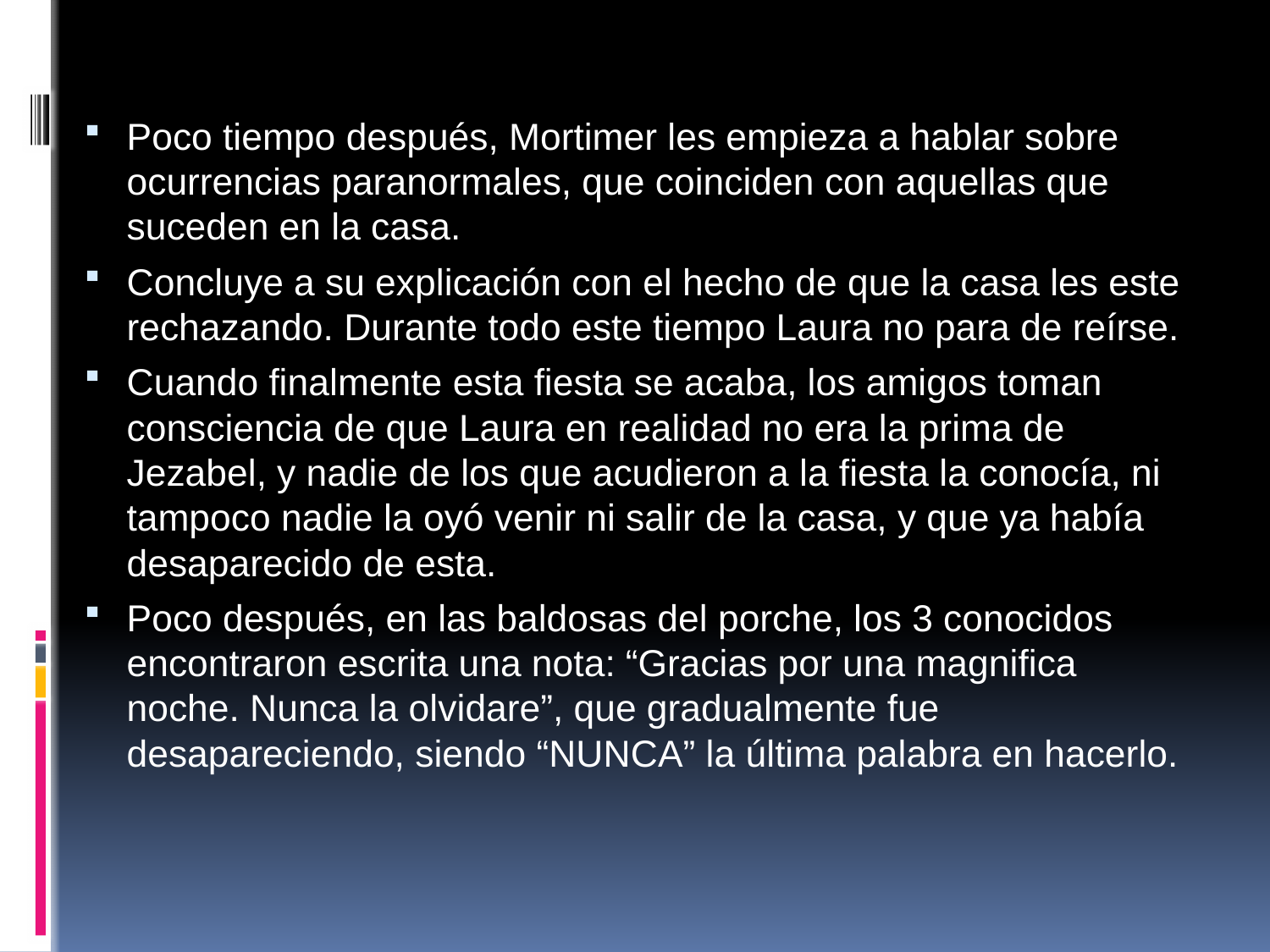

Poco tiempo después, Mortimer les empieza a hablar sobre ocurrencias paranormales, que coinciden con aquellas que suceden en la casa.
Concluye a su explicación con el hecho de que la casa les este rechazando. Durante todo este tiempo Laura no para de reírse.
Cuando finalmente esta fiesta se acaba, los amigos toman consciencia de que Laura en realidad no era la prima de Jezabel, y nadie de los que acudieron a la fiesta la conocía, ni tampoco nadie la oyó venir ni salir de la casa, y que ya había desaparecido de esta.
Poco después, en las baldosas del porche, los 3 conocidos encontraron escrita una nota: “Gracias por una magnifica noche. Nunca la olvidare”, que gradualmente fue desapareciendo, siendo “NUNCA” la última palabra en hacerlo.